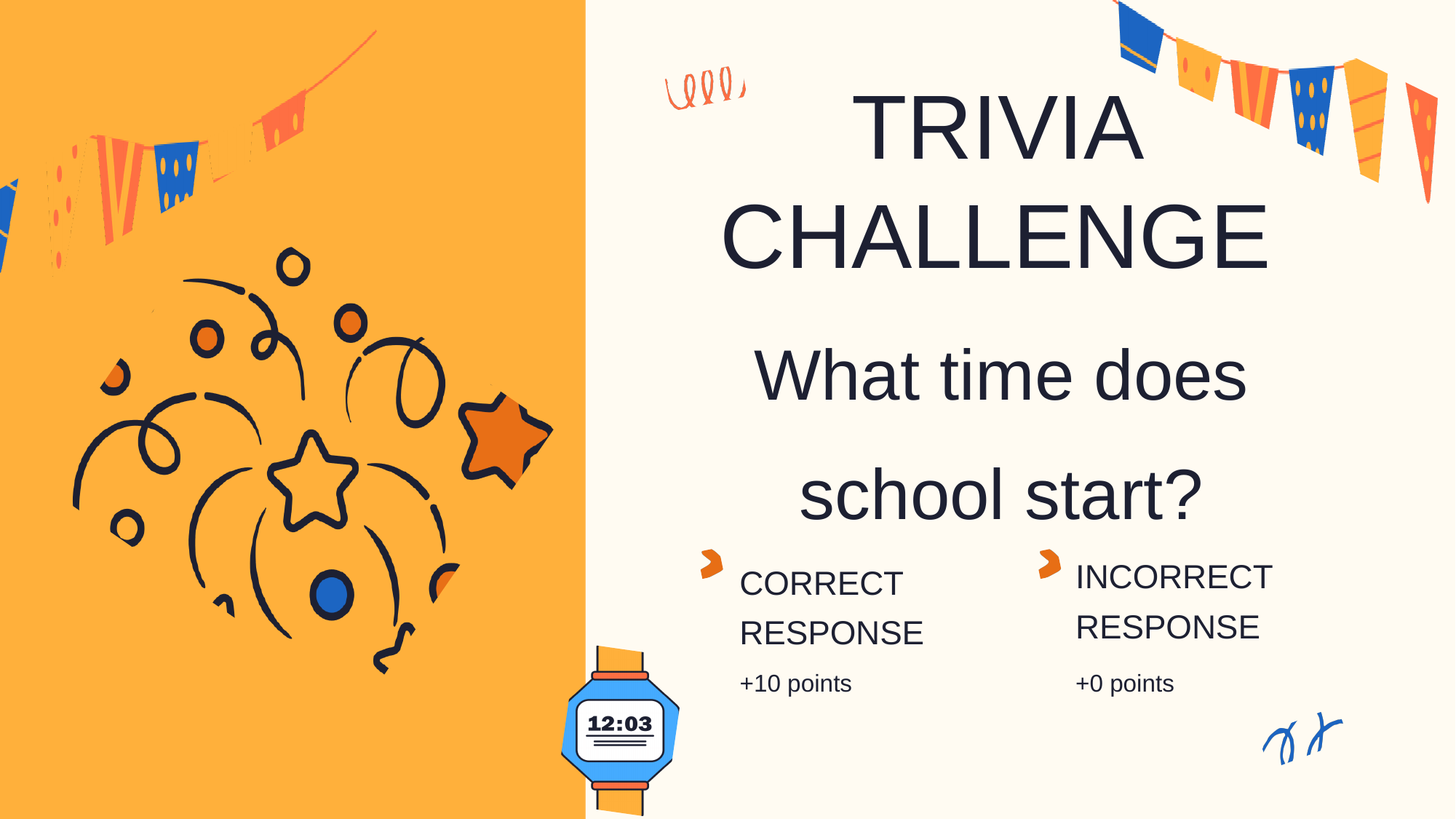

TRIVIA CHALLENGE

What time does school start?
INCORRECT RESPONSE

CORRECT RESPONSE

+10 points
+0 points